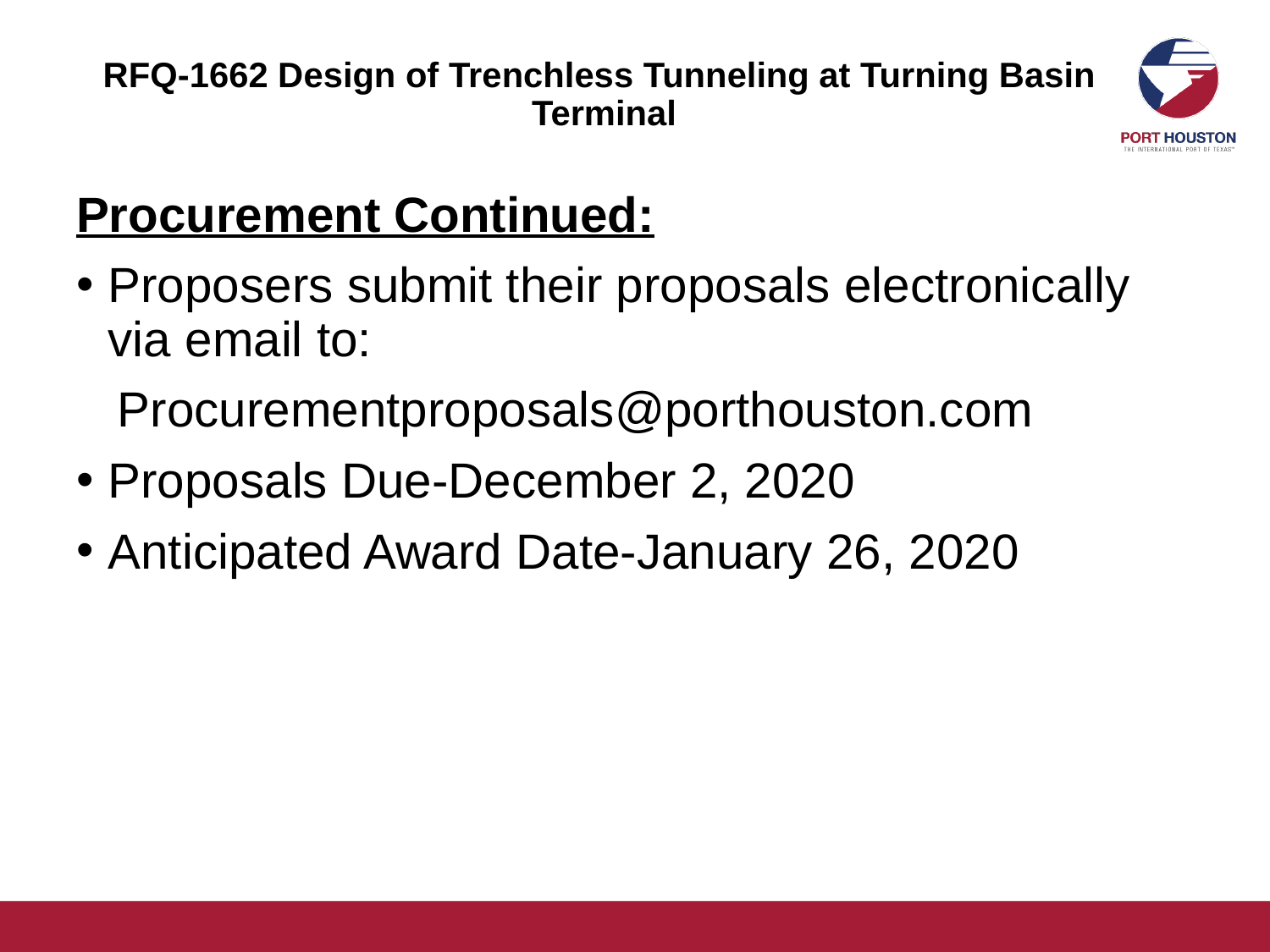

# RFQ-1662 Design of Trenchless Tunneling at Turning Basin  Terminal
Procurement Continued:
Proposers submit their proposals electronically via email to:
   Procurementproposals@porthouston.com
Proposals Due-December 2, 2020
Anticipated Award Date-January 26, 2020